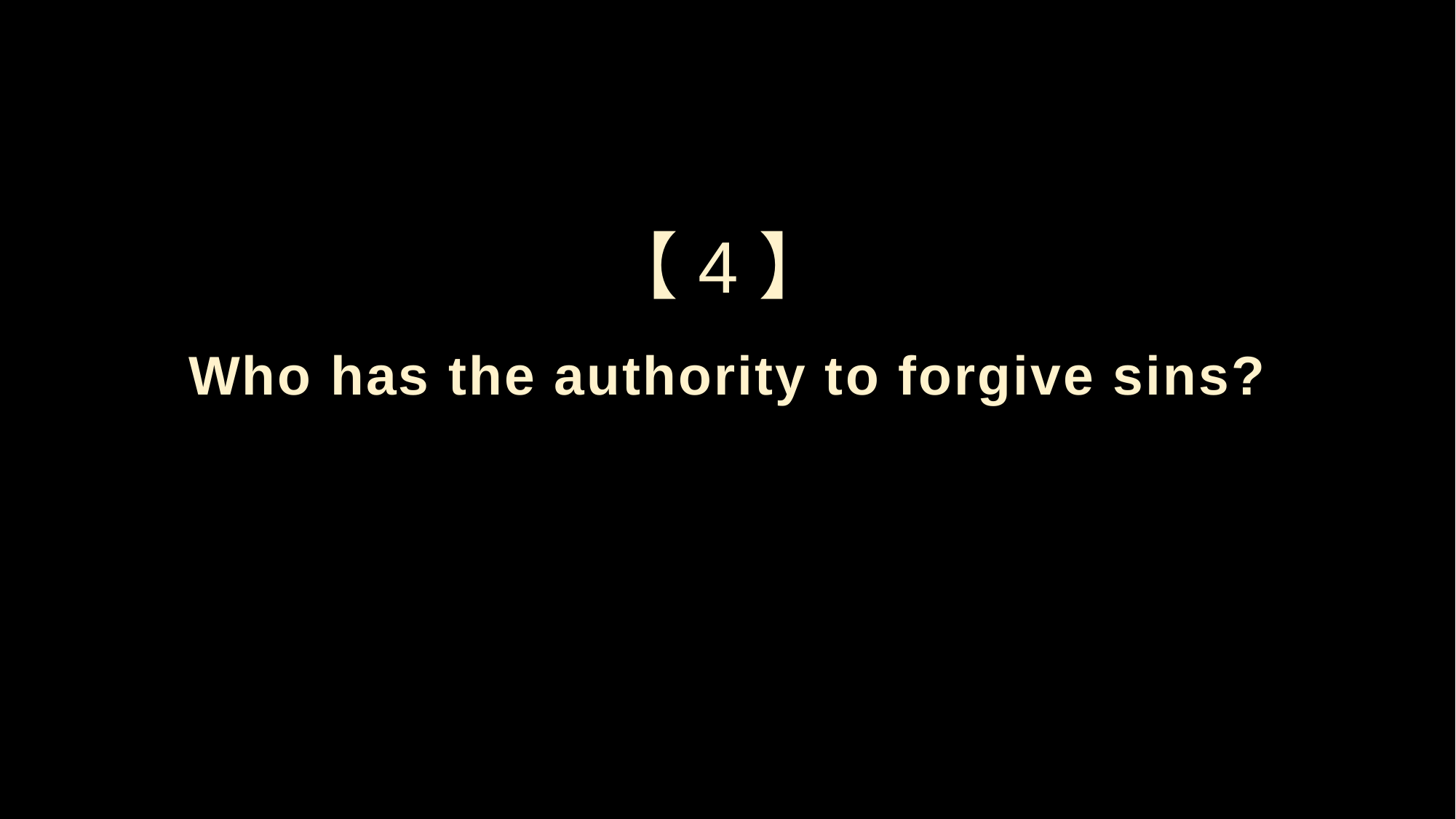

【4】
Who has the authority to forgive sins?